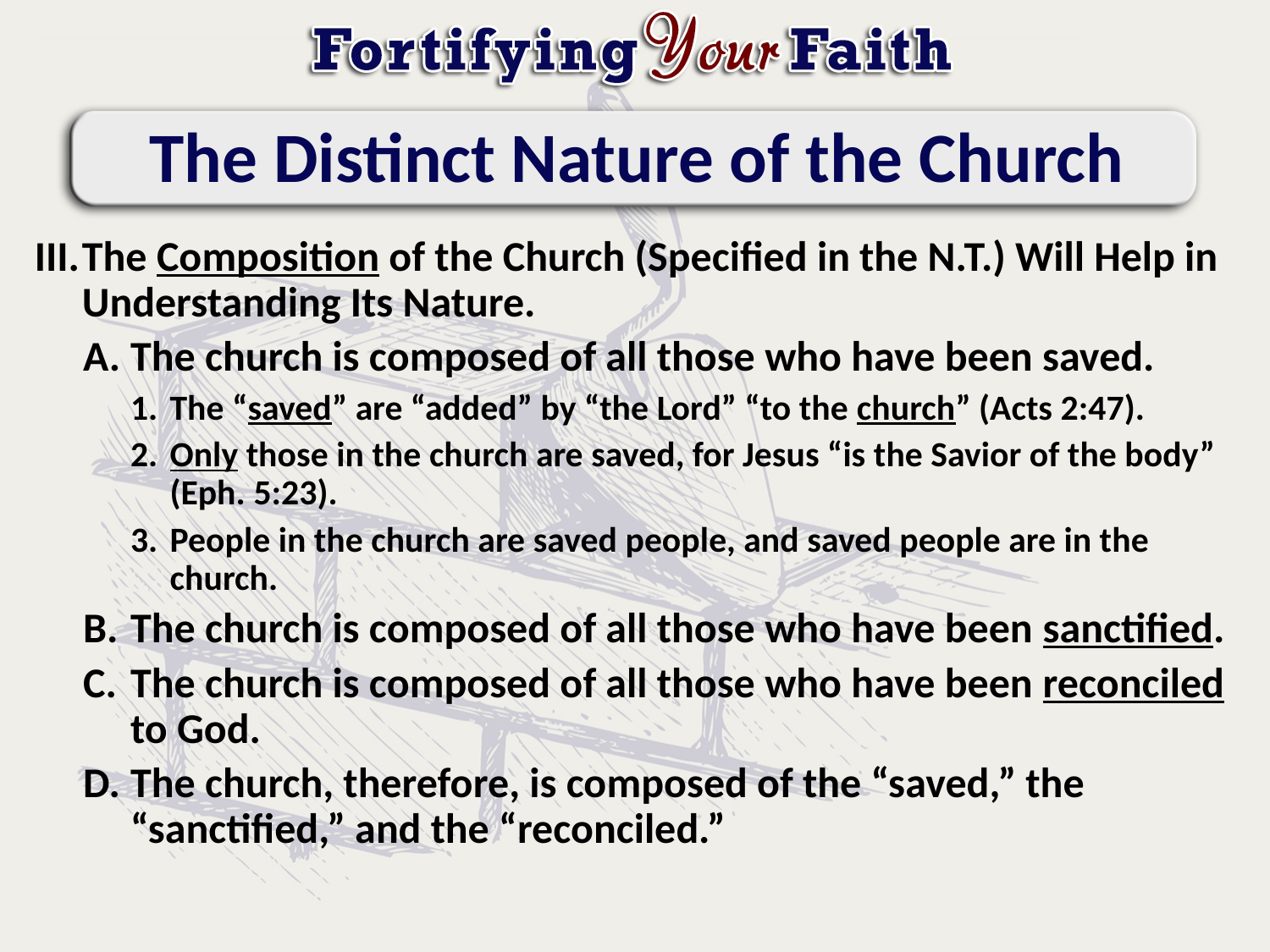

# The Distinct Nature of the Church
The Composition of the Church (Specified in the N.T.) Will Help in Understanding Its Nature.
The church is composed of all those who have been saved.
The “saved” are “added” by “the Lord” “to the church” (Acts 2:47).
Only those in the church are saved, for Jesus “is the Savior of the body” (Eph. 5:23).
People in the church are saved people, and saved people are in the church.
The church is composed of all those who have been sanctified.
The church is composed of all those who have been reconciled to God.
The church, therefore, is composed of the “saved,” the “sanctified,” and the “reconciled.”